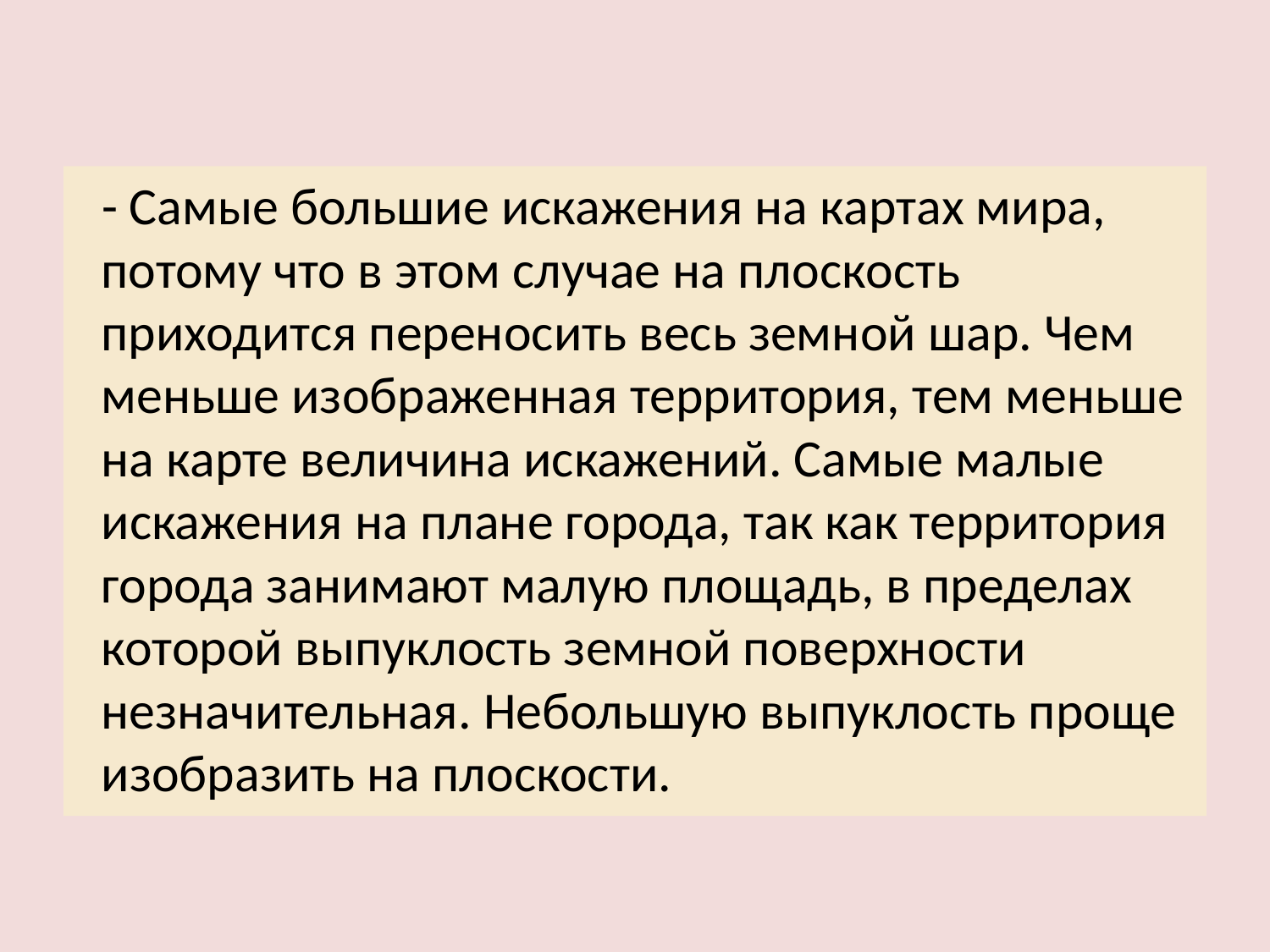

- Самые большие искажения на картах мира, потому что в этом случае на плоскость приходится переносить весь земной шар. Чем меньше изображенная территория, тем меньше на карте величина искажений. Самые малые искажения на плане города, так как территория города занимают малую площадь, в пределах которой выпуклость земной поверхности незначительная. Небольшую выпуклость проще изобразить на плоскости.